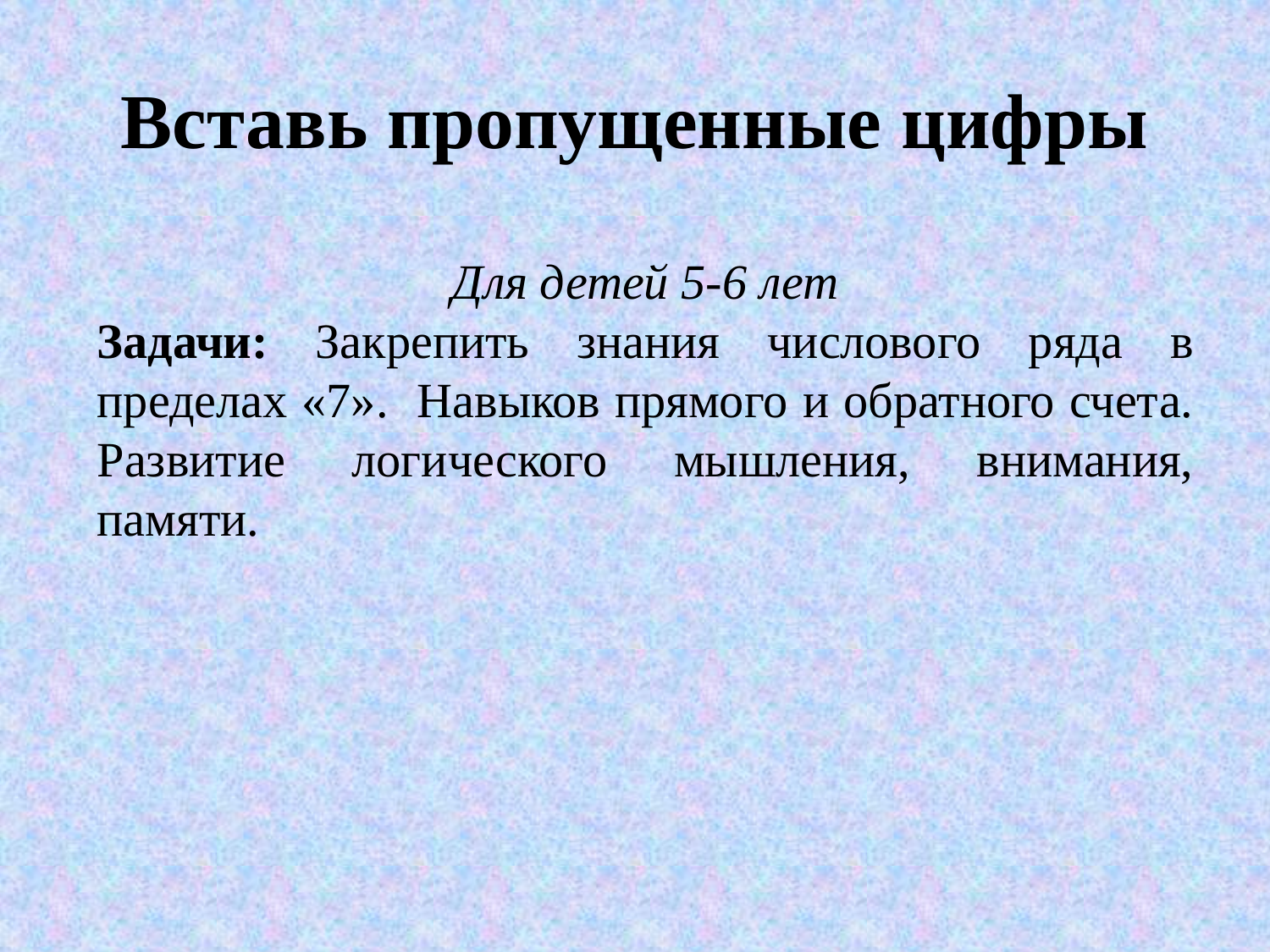

# Вставь пропущенные цифры
Для детей 5-6 лет
Задачи: Закрепить знания числового ряда в пределах «7».  Навыков прямого и обратного счета. Развитие логического мышления, внимания, памяти.